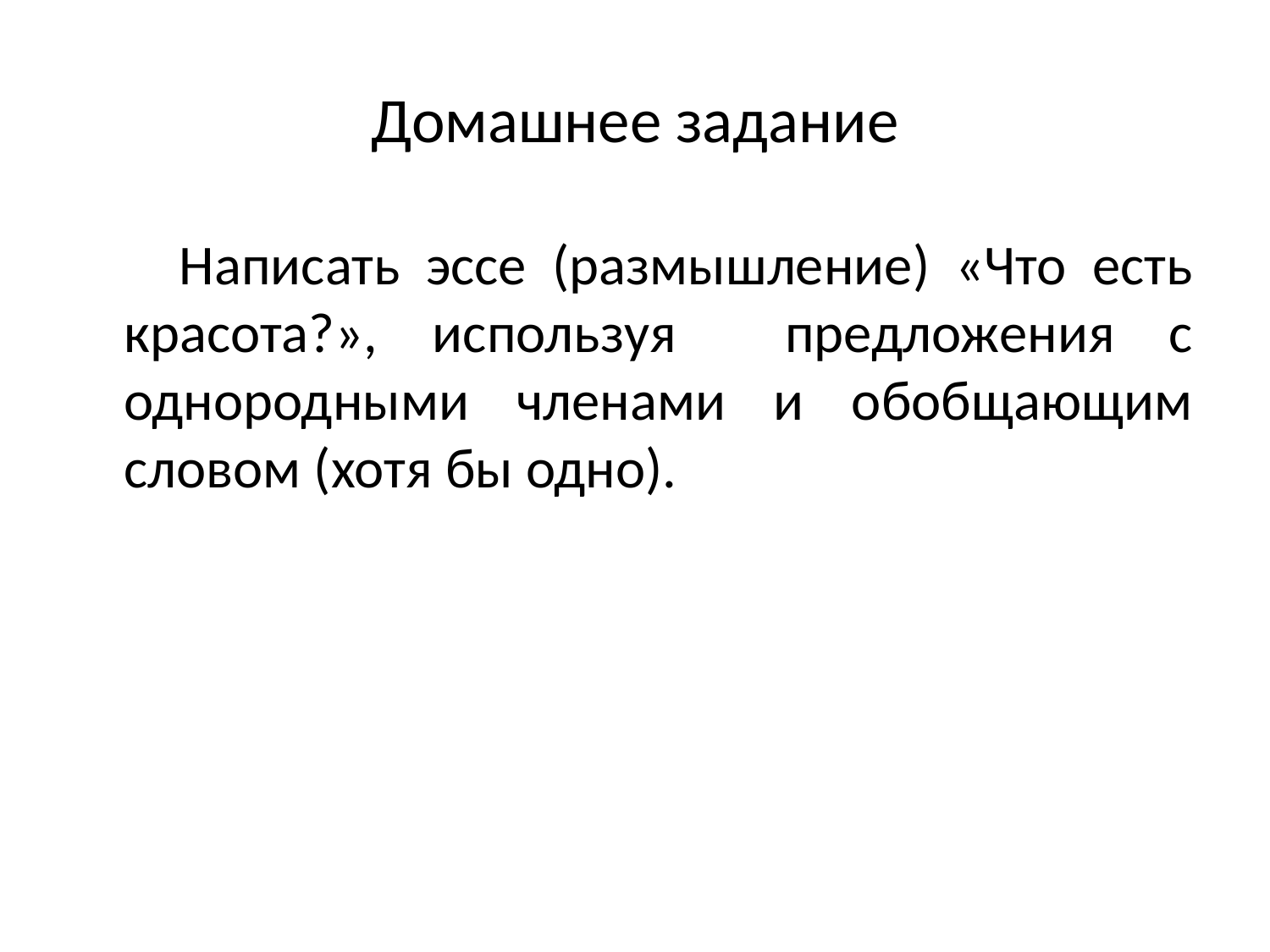

# Домашнее задание
    Написать эссе (размышление) «Что есть красота?», используя  предложения с однородными членами и обобщающим словом (хотя бы одно).